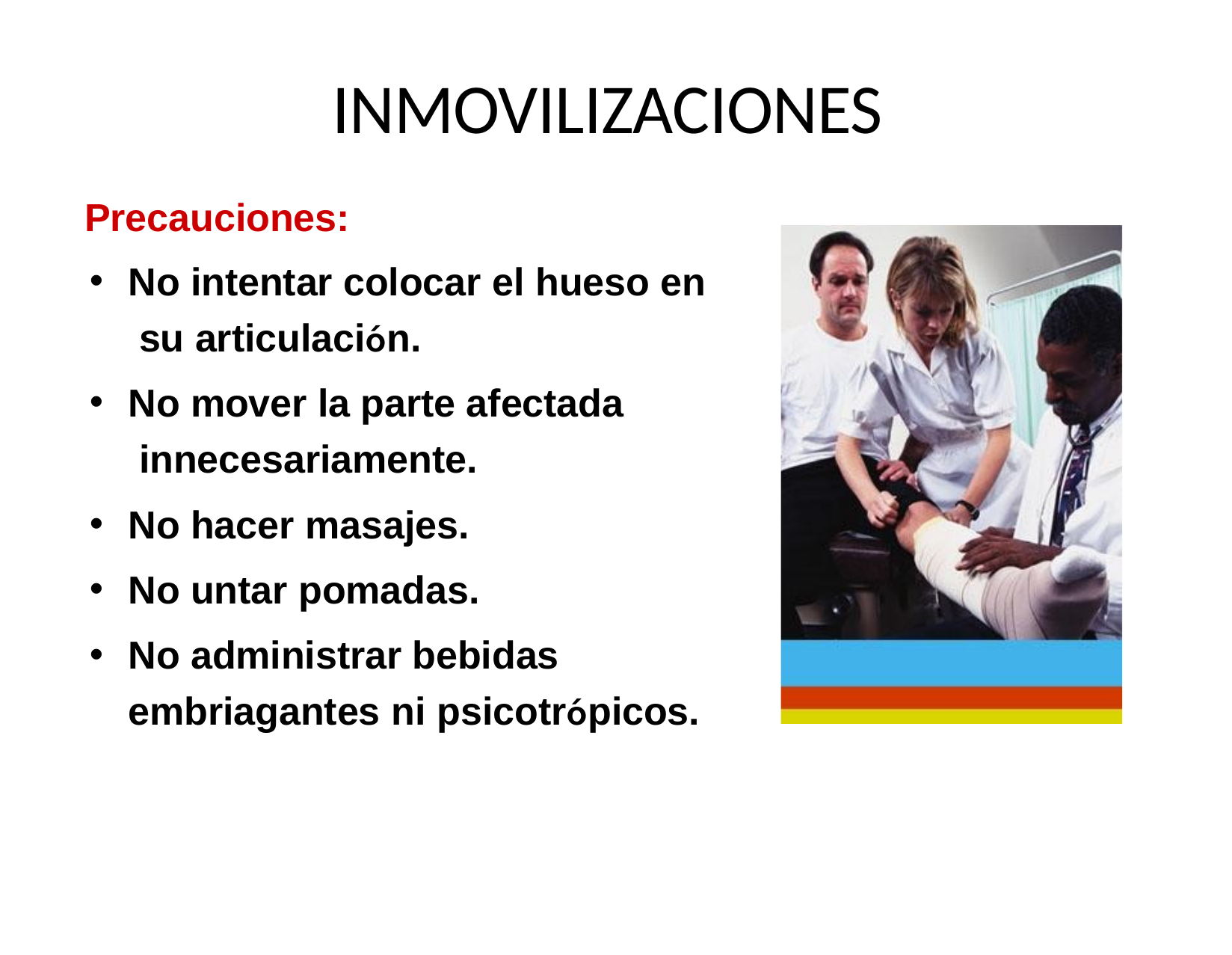

# INMOVILIZACIONES
Precauciones:
No intentar colocar el hueso en  su articulación.
No mover la parte afectada  innecesariamente.
No hacer masajes.
No untar pomadas.
No administrar bebidas  embriagantes ni psicotrópicos.